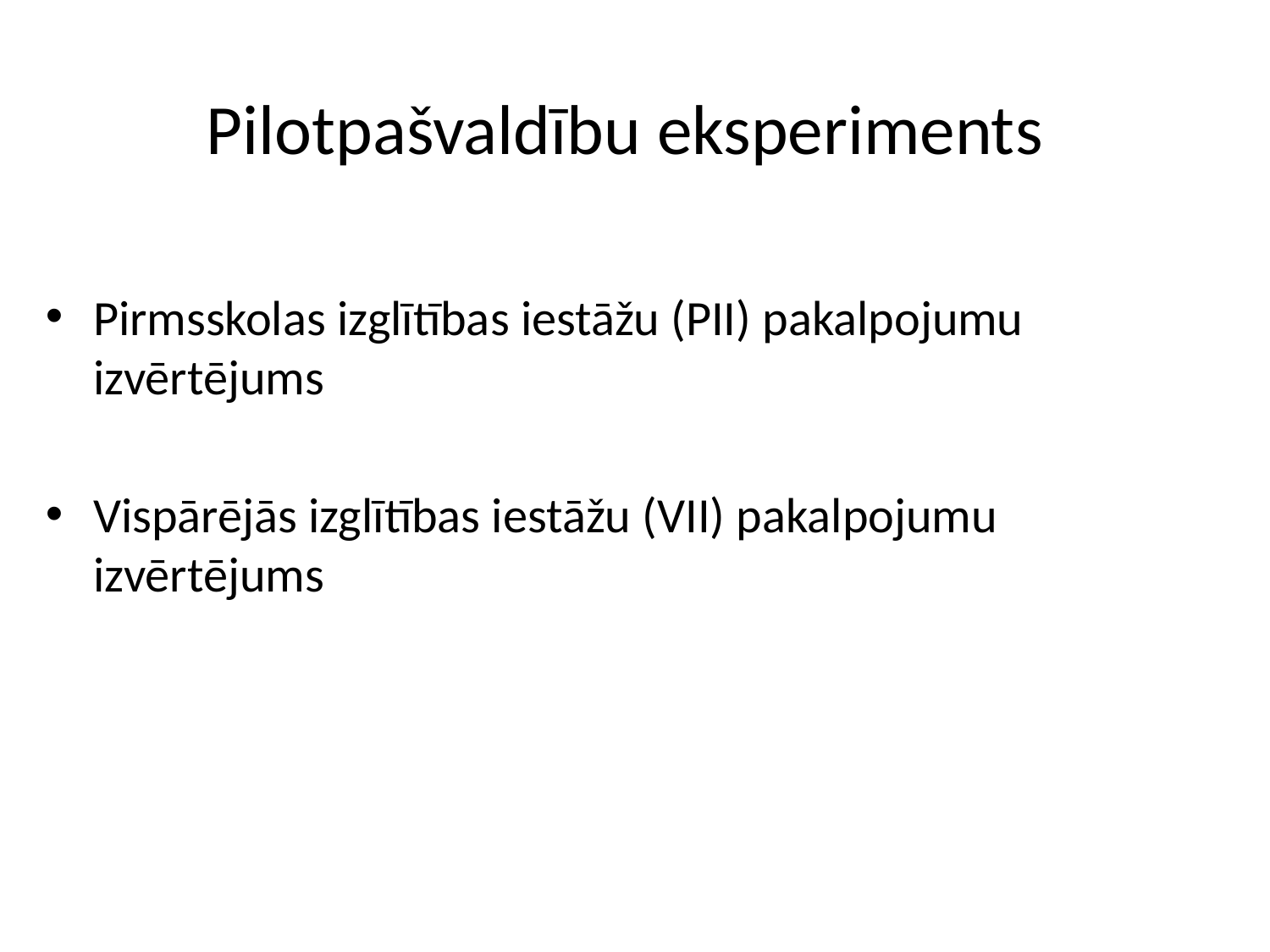

# Pilotpašvaldību eksperiments

Pirmsskolas izglītības iestāžu (PII) pakalpojumu izvērtējums

Vispārējās izglītības iestāžu (VII) pakalpojumu izvērtējums